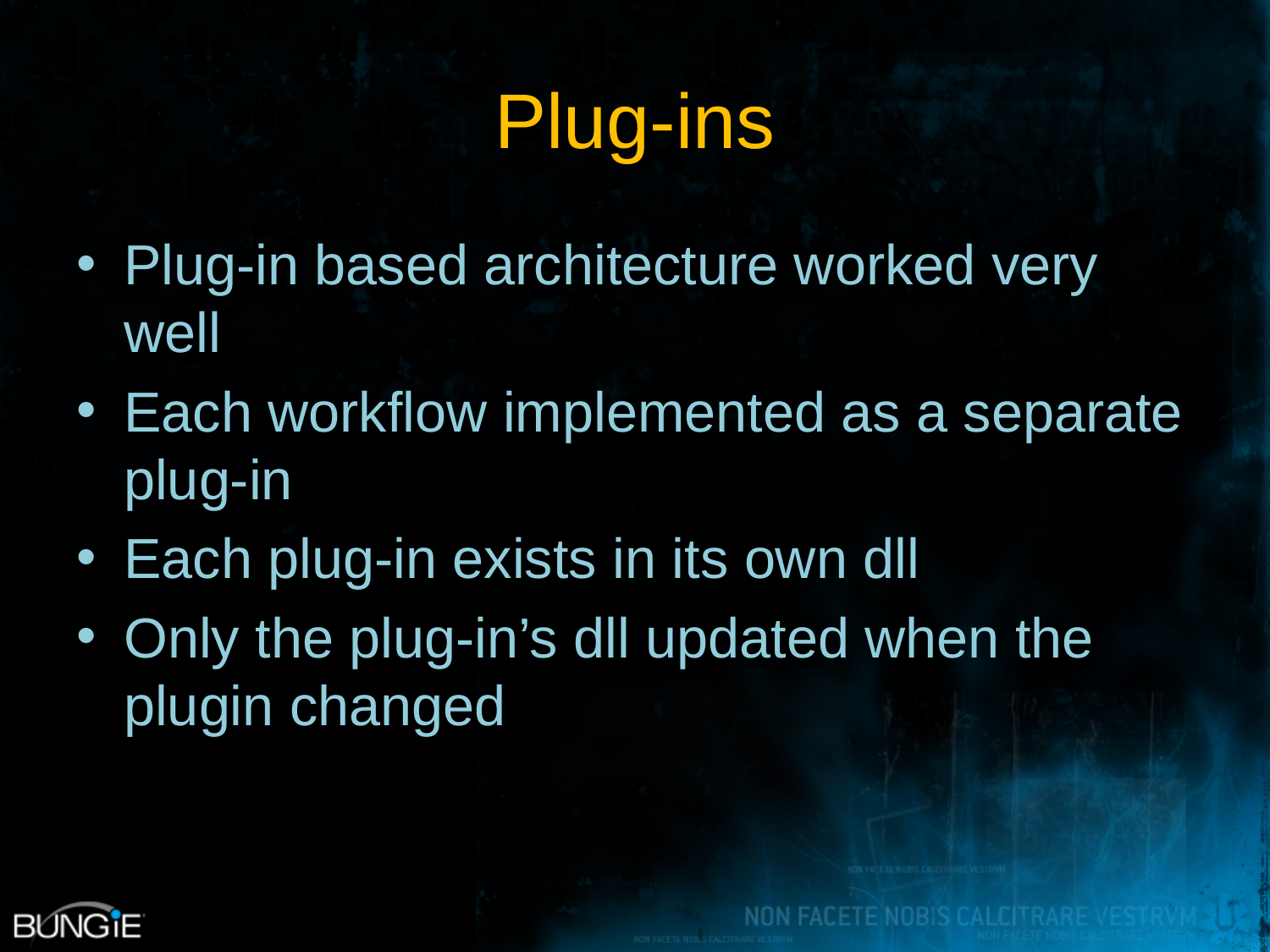

# Plug-ins
Plug-in based architecture worked very well
Each workflow implemented as a separate plug-in
Each plug-in exists in its own dll
Only the plug-in’s dll updated when the plugin changed